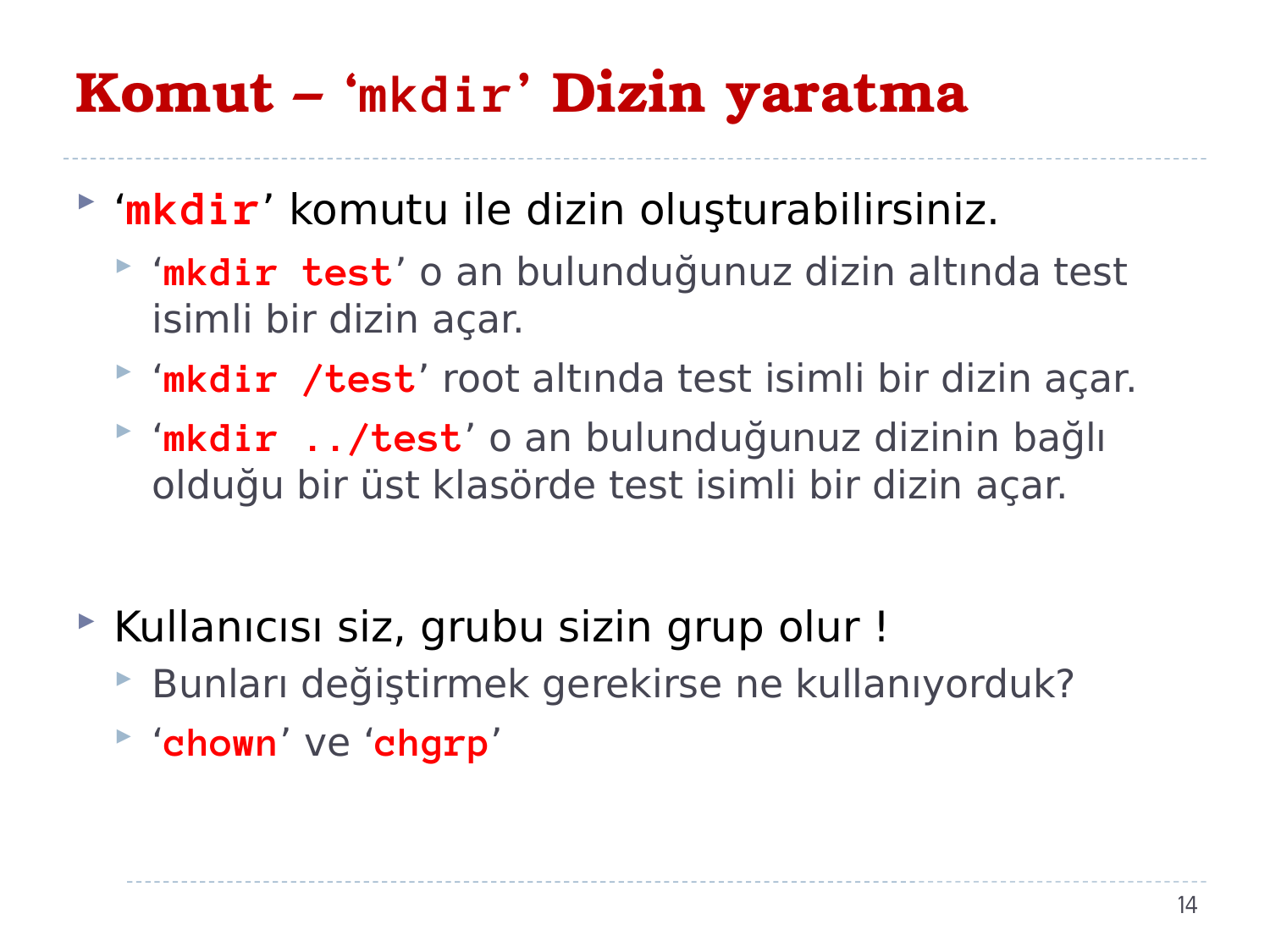

# Komut – ‘mkdir’ Dizin yaratma
‘mkdir’ komutu ile dizin oluşturabilirsiniz.
‘mkdir test’ o an bulunduğunuz dizin altında test isimli bir dizin açar.
‘mkdir /test’ root altında test isimli bir dizin açar.
‘mkdir ../test’ o an bulunduğunuz dizinin bağlı olduğu bir üst klasörde test isimli bir dizin açar.

Kullanıcısı siz, grubu sizin grup olur !
Bunları değiştirmek gerekirse ne kullanıyorduk?
‘chown’ ve ‘chgrp’

14